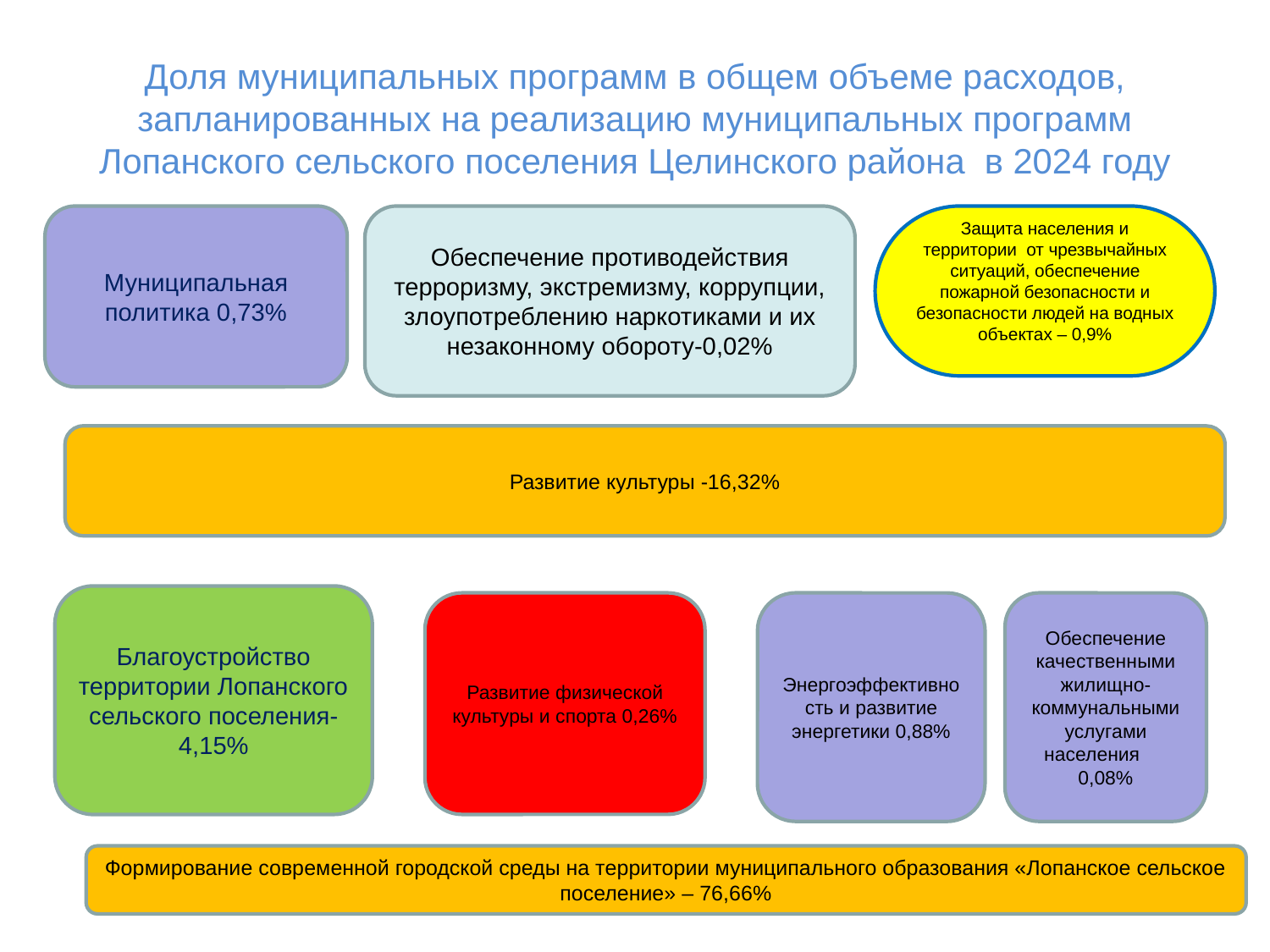

Доля муниципальных программ в общем объеме расходов, запланированных на реализацию муниципальных программ Лопанского сельского поселения Целинского района  в 2024 году
Муниципальная политика 0,73%
Обеспечение противодействия терроризму, экстремизму, коррупции, злоупотреблению наркотиками и их незаконному обороту-0,02%
Защита населения и территории  от чрезвычайных ситуаций, обеспечение пожарной безопасности и безопасности людей на водных объектах – 0,9%

Развитие культуры -16,32%
Благоустройство территории Лопанского сельского поселения-4,15%
Развитие физической культуры и спорта 0,26%
Энергоэффективность и развитие энергетики 0,88%
Обеспечение качественными жилищно-коммунальными услугами населения      0,08%
Формирование современной городской среды на территории муниципального образования «Лопанское сельское поселение» – 76,66%